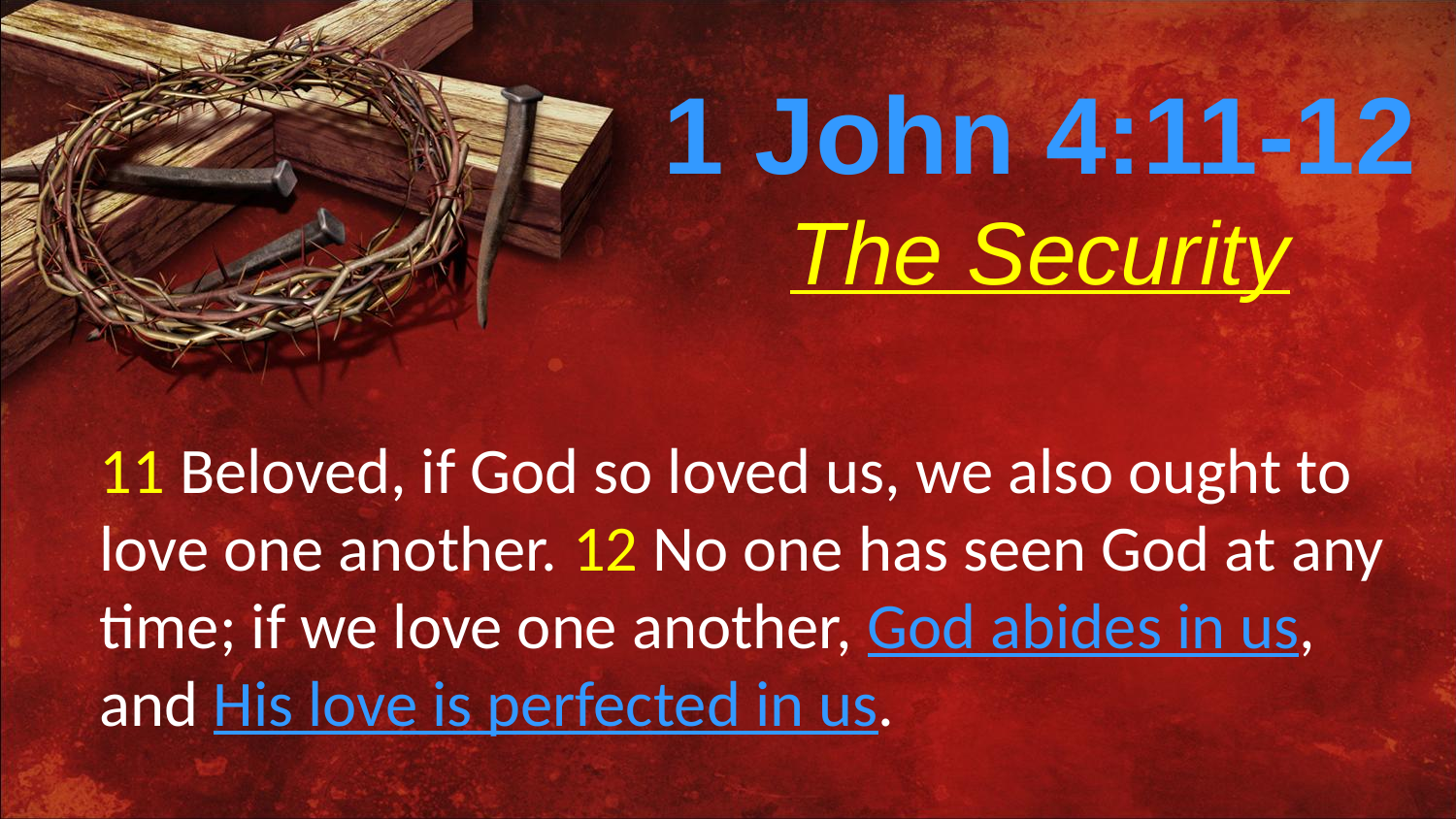

1 John 4:11-12
The Security
11 Beloved, if God so loved us, we also ought to love one another. 12 No one has seen God at any time; if we love one another, God abides in us, and His love is perfected in us.